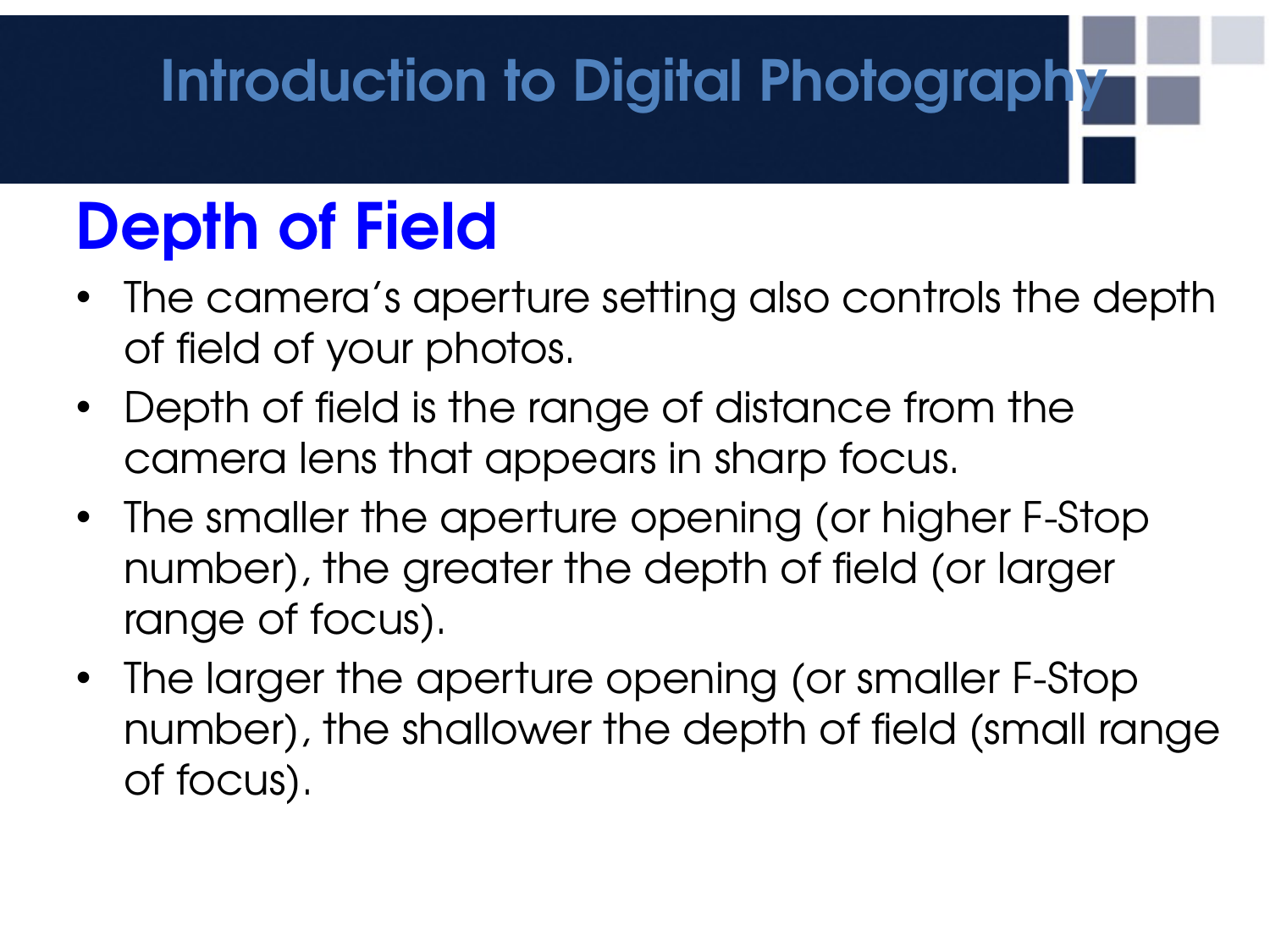

# Introduction to Digital Photography
Depth of Field
The camera’s aperture setting also controls the depth of field of your photos.
Depth of field is the range of distance from the camera lens that appears in sharp focus.
The smaller the aperture opening (or higher F-Stop number), the greater the depth of field (or larger range of focus).
The larger the aperture opening (or smaller F-Stop number), the shallower the depth of field (small range of focus).